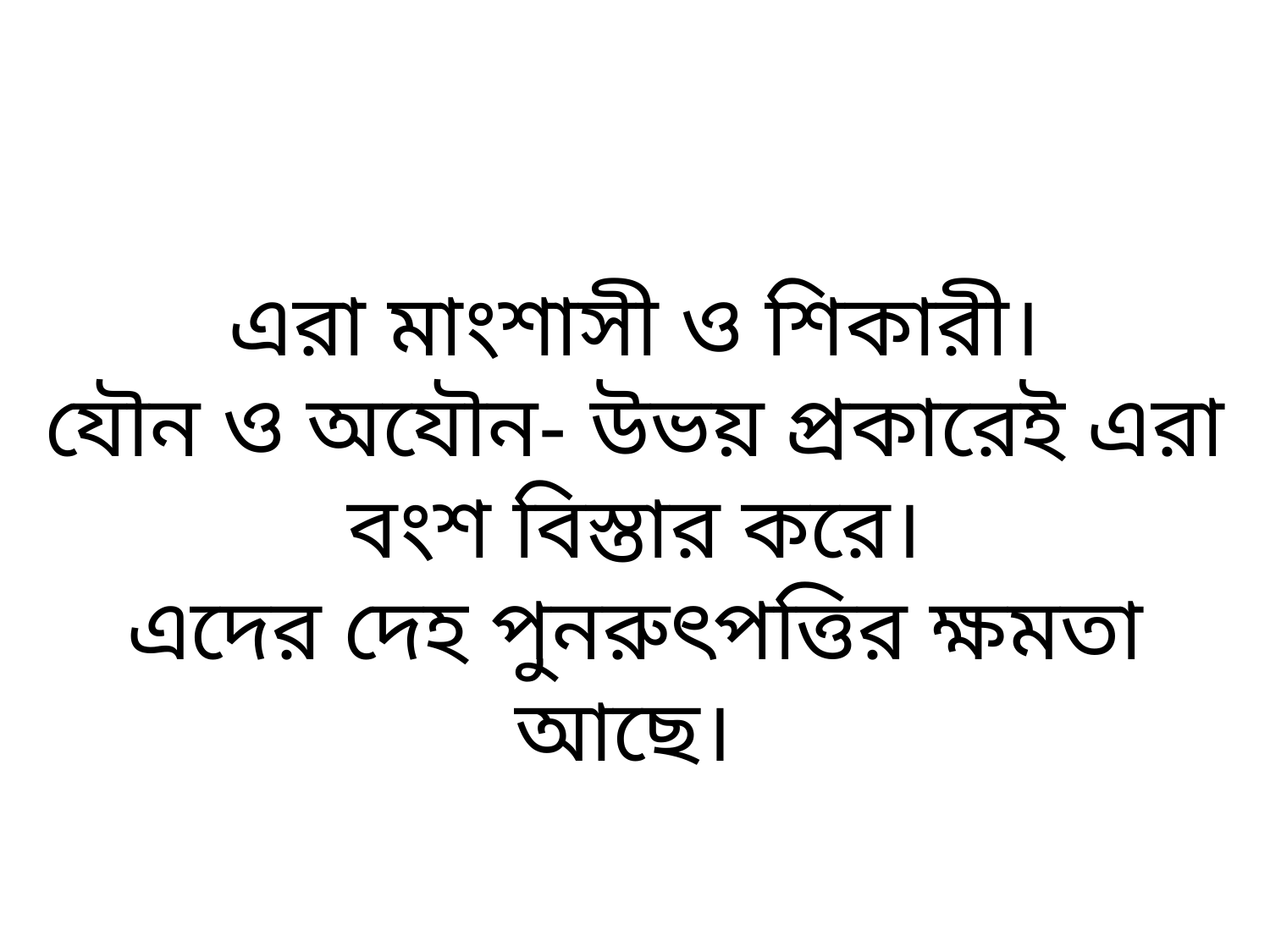

এরা মাংশাসী ও শিকারী।
যৌন ও অযৌন- উভয় প্রকারেই এরা বংশ বিস্তার করে।
এদের দেহ পুনরুৎপত্তির ক্ষমতা আছে।